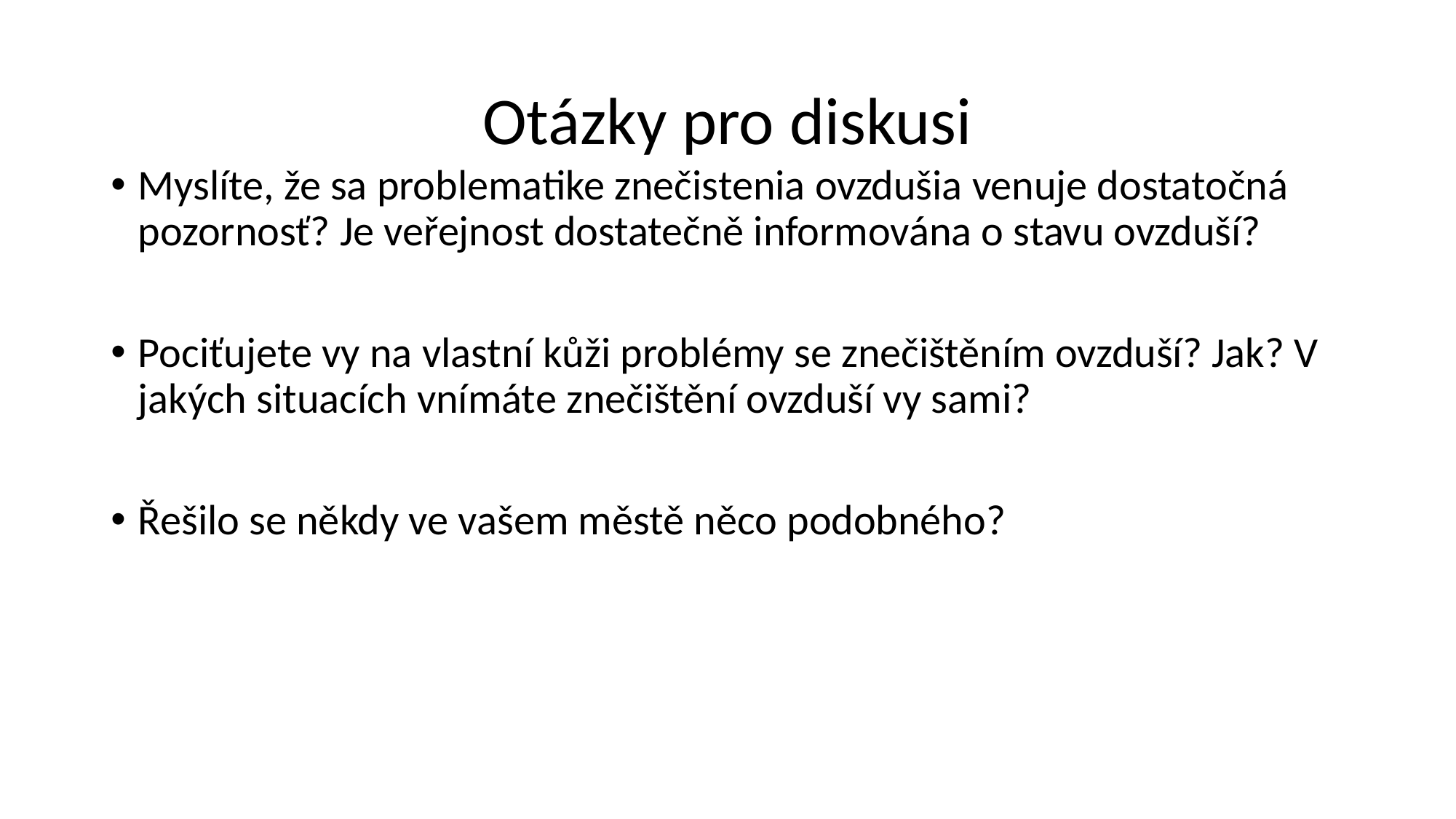

# Otázky pro diskusi
Myslíte, že sa problematike znečistenia ovzdušia venuje dostatočná pozornosť? Je veřejnost dostatečně informována o stavu ovzduší?

Pociťujete vy na vlastní kůži problémy se znečištěním ovzduší? Jak? V jakých situacích vnímáte znečištění ovzduší vy sami?

Řešilo se někdy ve vašem městě něco podobného?